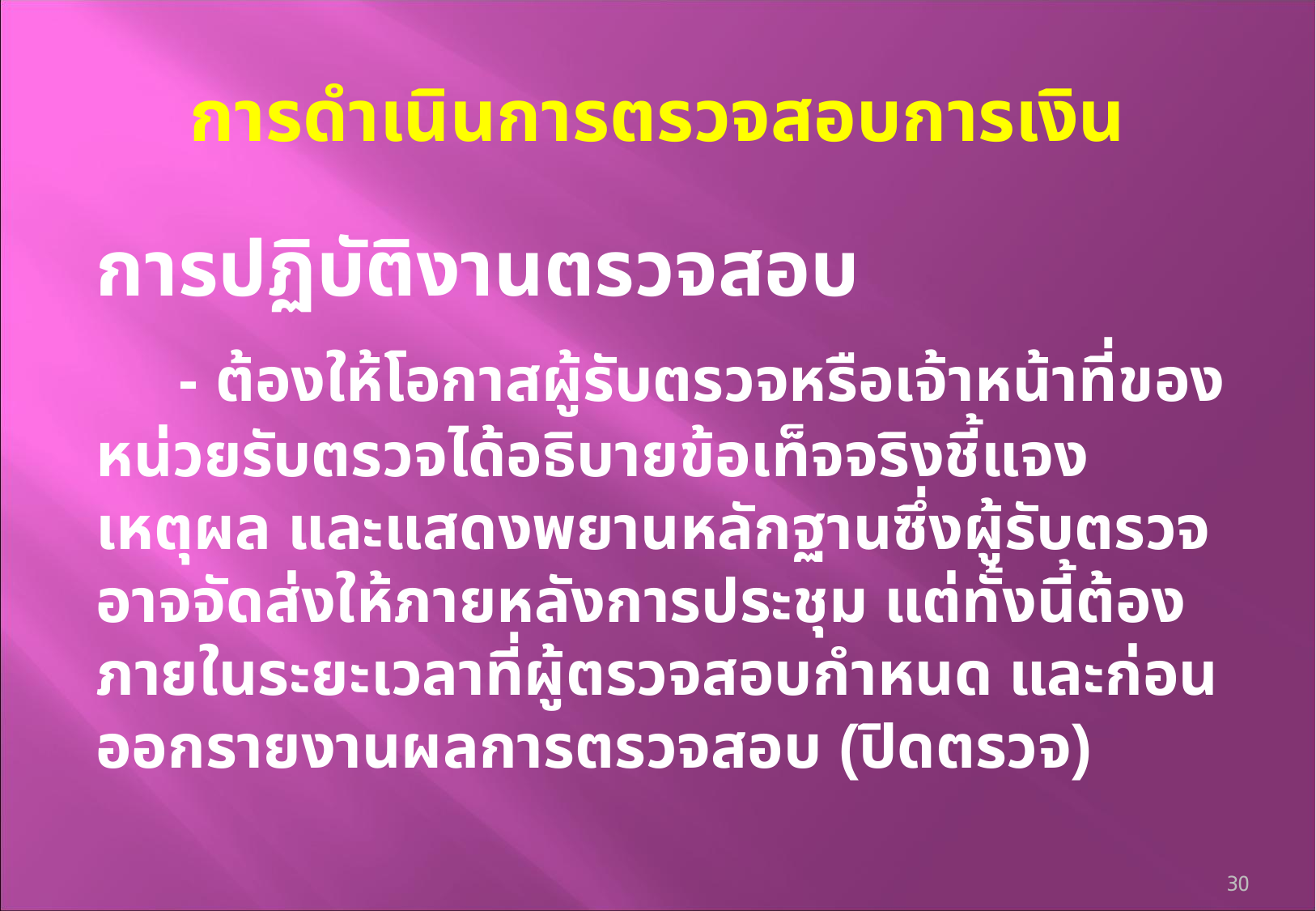

# การดำเนินการตรวจสอบการเงิน
การปฏิบัติงานตรวจสอบ
    - ต้องให้โอกาสผู้รับตรวจหรือเจ้าหน้าที่ของหน่วยรับตรวจได้อธิบายข้อเท็จจริงชี้แจงเหตุผล และแสดงพยานหลักฐานซึ่งผู้รับตรวจอาจจัดส่งให้ภายหลังการประชุม แต่ทั้งนี้ต้องภายในระยะเวลาที่ผู้ตรวจสอบกำหนด และก่อนออกรายงานผลการตรวจสอบ (ปิดตรวจ)

30